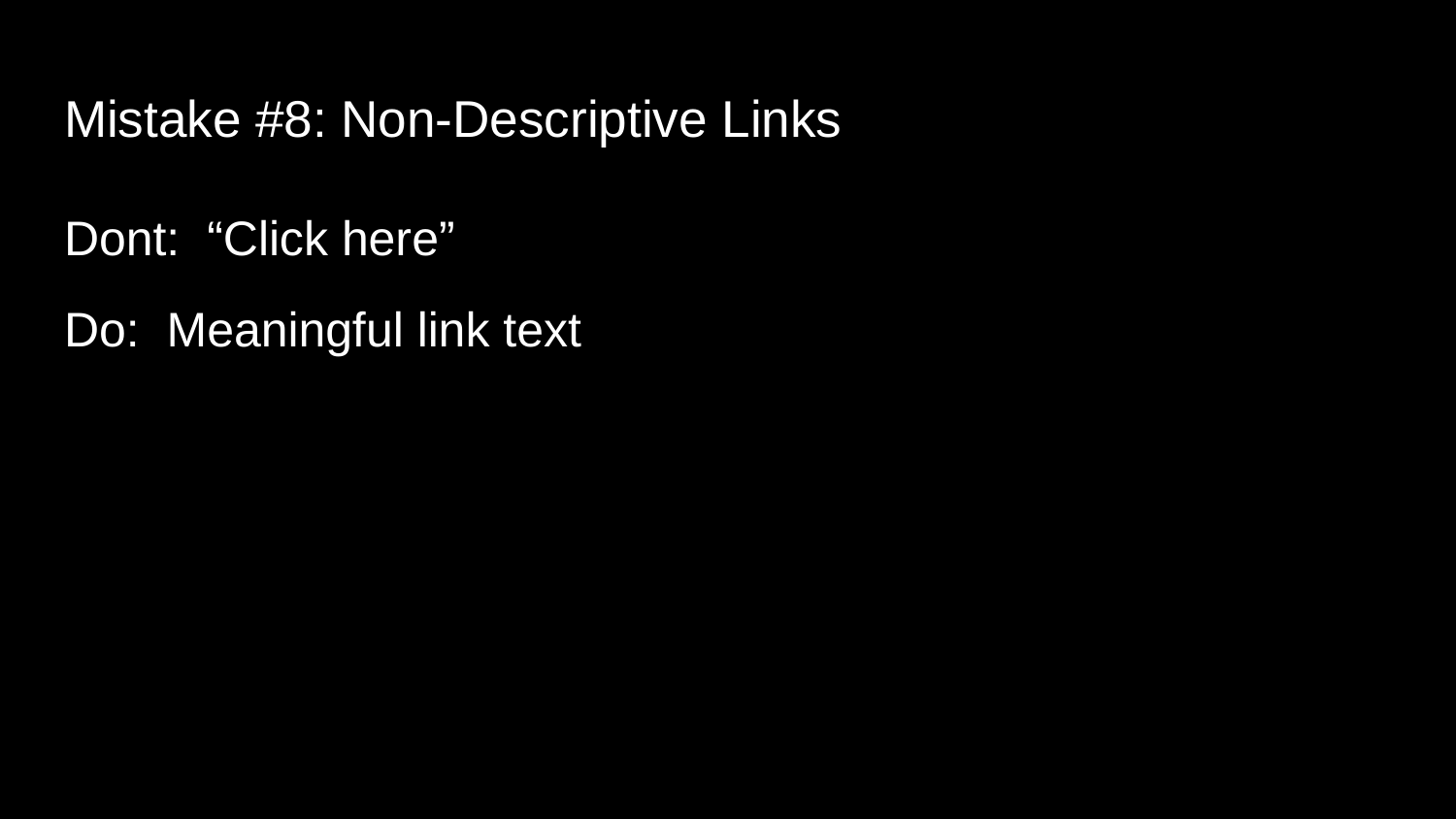

# Mistake #8: Non-Descriptive Links
Dont:  “Click here”
Do:  Meaningful link text